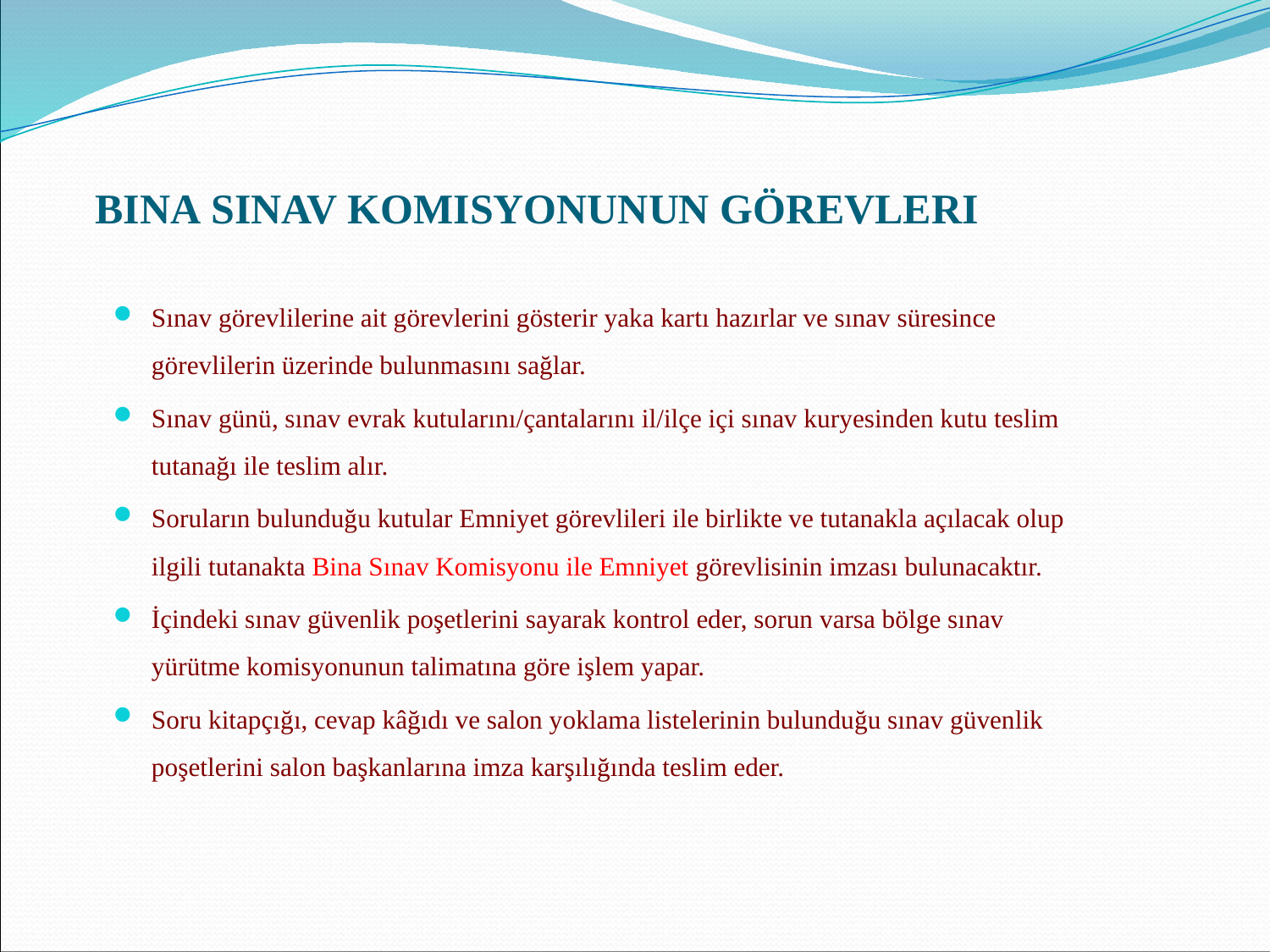

# BINA SINAV KOMISYONUNUN GÖREVLERI
Sınav görevlilerine ait görevlerini gösterir yaka kartı hazırlar ve sınav süresince görevlilerin üzerinde bulunmasını sağlar.
Sınav günü, sınav evrak kutularını/çantalarını il/ilçe içi sınav kuryesinden kutu teslim tutanağı ile teslim alır.
Soruların bulunduğu kutular Emniyet görevlileri ile birlikte ve tutanakla açılacak olup ilgili tutanakta Bina Sınav Komisyonu ile Emniyet görevlisinin imzası bulunacaktır.
İçindeki sınav güvenlik poşetlerini sayarak kontrol eder, sorun varsa bölge sınav yürütme komisyonunun talimatına göre işlem yapar.
Soru kitapçığı, cevap kâğıdı ve salon yoklama listelerinin bulunduğu sınav güvenlik poşetlerini salon başkanlarına imza karşılığında teslim eder.